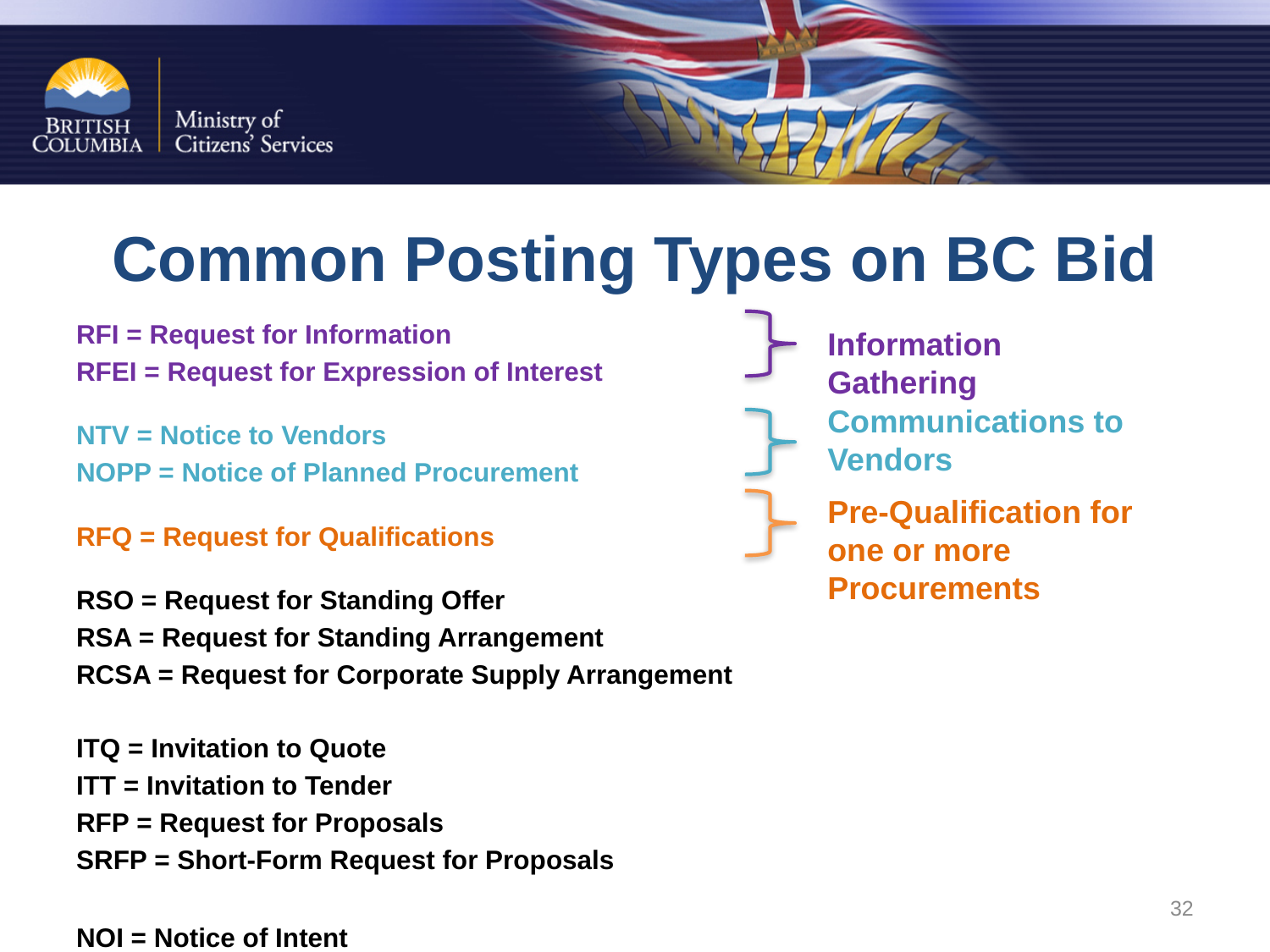

# Common Posting Types on BC Bid
RFI = Request for Information
RFEI = Request for Expression of Interest

NTV = Notice to Vendors
NOPP = Notice of Planned Procurement

RFQ = Request for Qualifications

RSO = Request for Standing Offer
RSA = Request for Standing Arrangement
RCSA = Request for Corporate Supply Arrangement

ITQ = Invitation to Quote
ITT = Invitation to Tender
RFP = Request for Proposals
SRFP = Short-Form Request for Proposals

NOI = Notice of Intent

Information Gathering
Communications to Vendors

Pre-Qualification for one or more Procurements

32